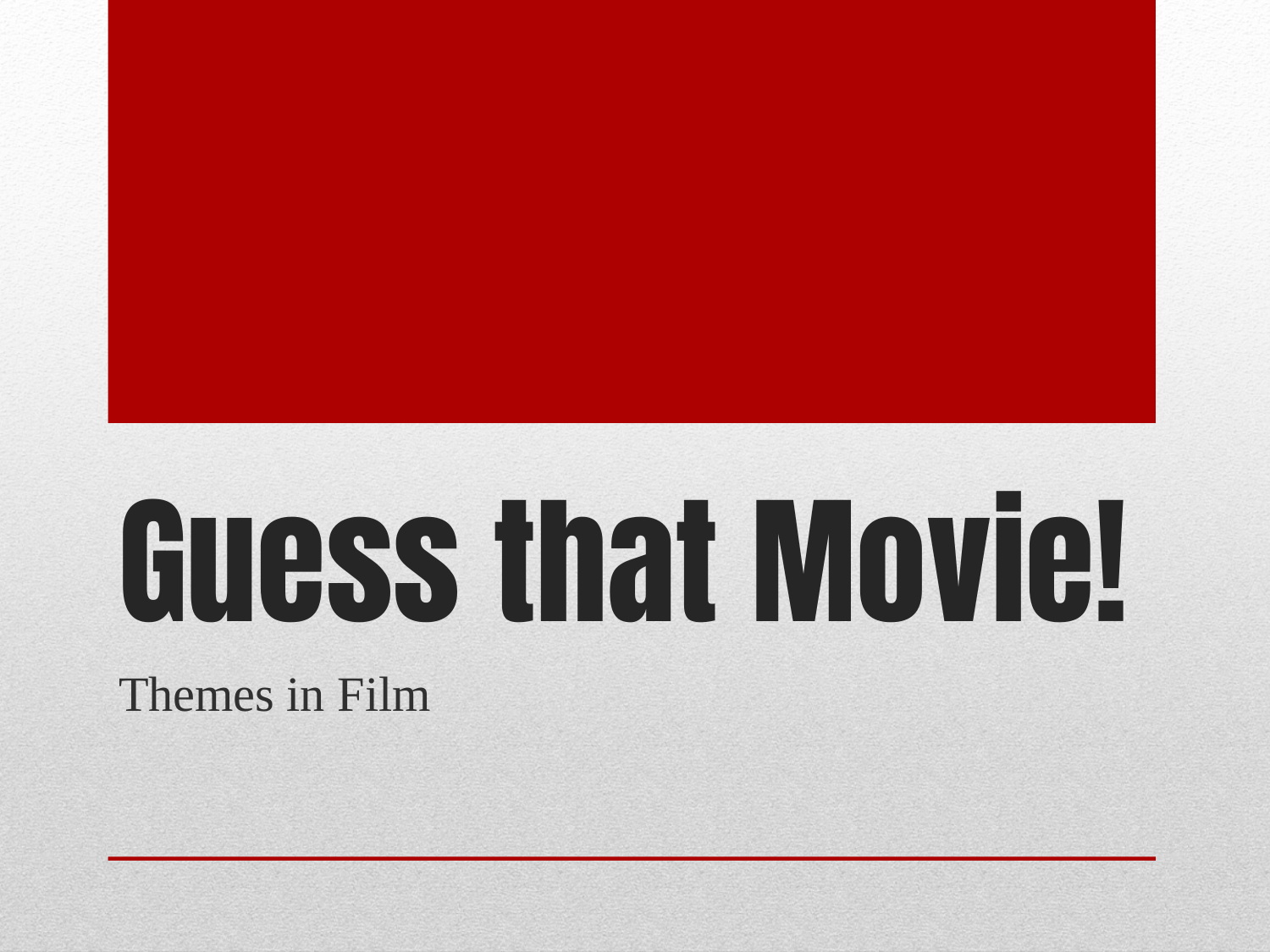

# Guess that Movie!
Themes in Film